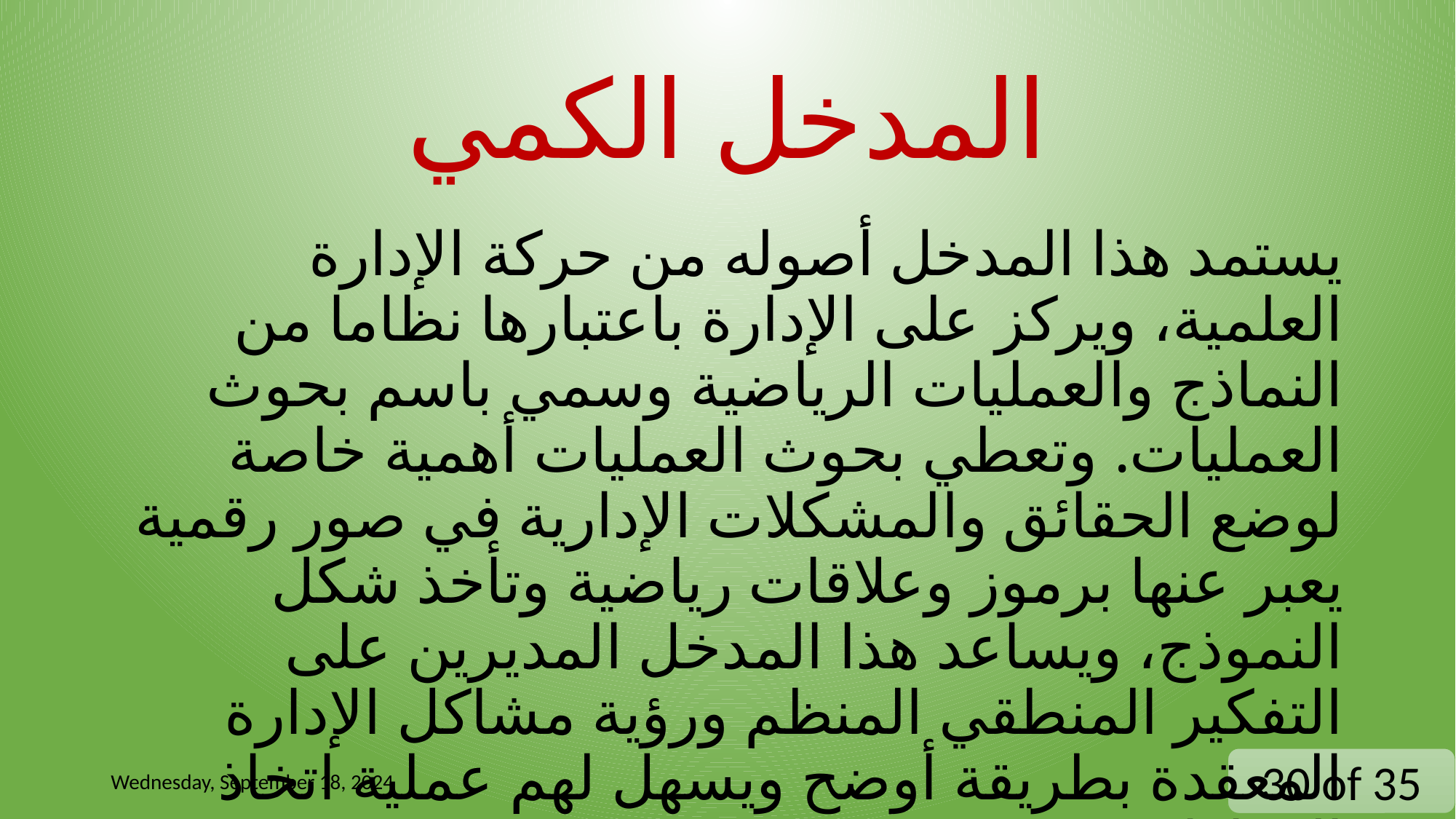

# المدخل الكمي
يستمد هذا المدخل أصوله من حركة الإدارة العلمية، ويركز على الإدارة باعتبارها نظاما من النماذج والعمليات الرياضية وسمي باسم بحوث العمليات. وتعطي بحوث العمليات أهمية خاصة لوضع الحقائق والمشكلات الإدارية في صور رقمية يعبر عنها برموز وعلاقات رياضية وتأخذ شكل النموذج، ويساعد هذا المدخل المديرين على التفكير المنطقي المنظم ورؤية مشاكل الإدارة المعقدة بطريقة أوضح ويسهل لهم عملية اتخاذ القرارات.
Wednesday, September 18, 2024